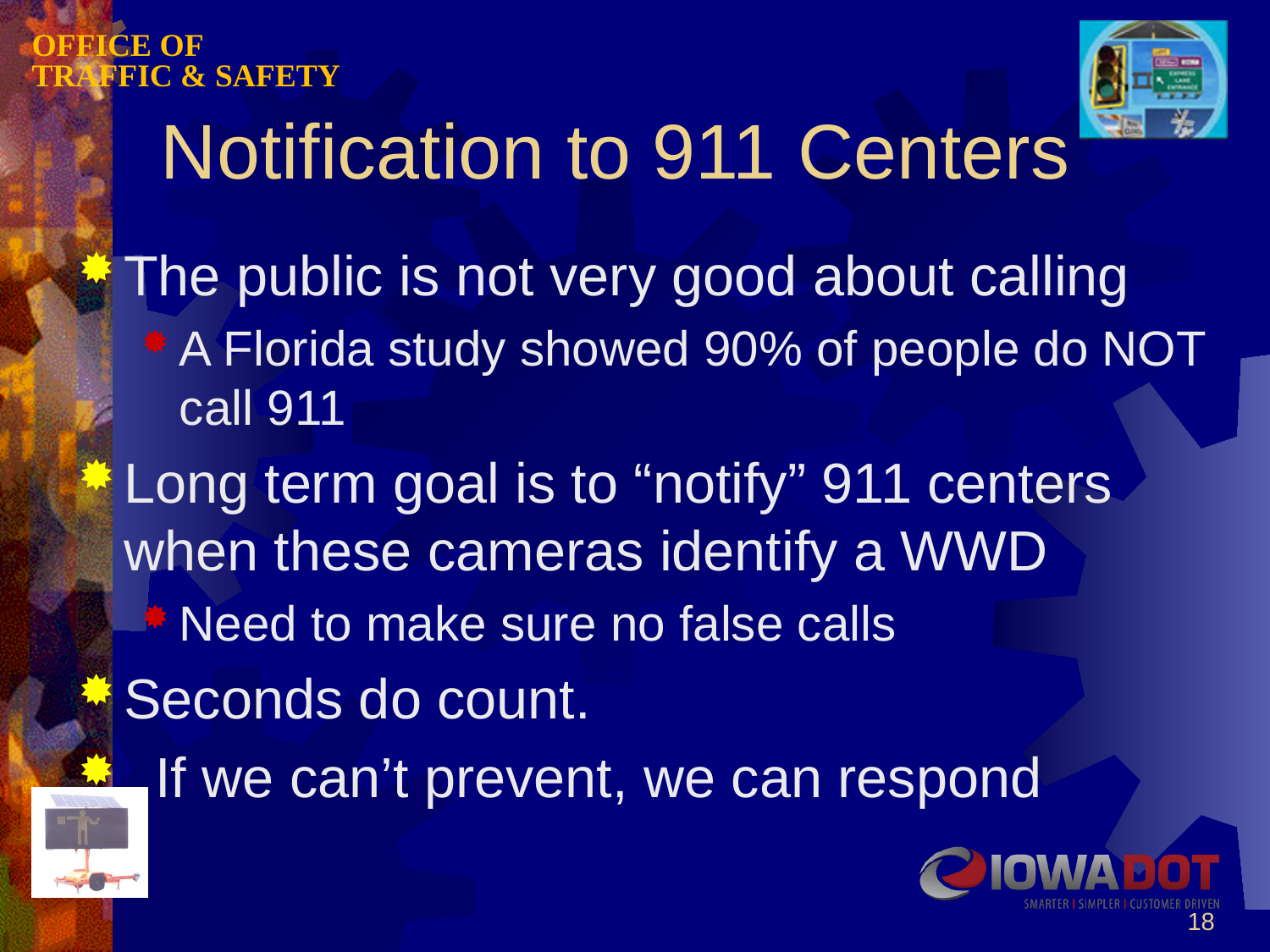

# Notification to 911 Centers
The public is not very good about calling
A Florida study showed 90% of people do NOT call 911
Long term goal is to “notify” 911 centers when these cameras identify a WWD
Need to make sure no false calls
Seconds do count.
  If we can’t prevent, we can respond

18